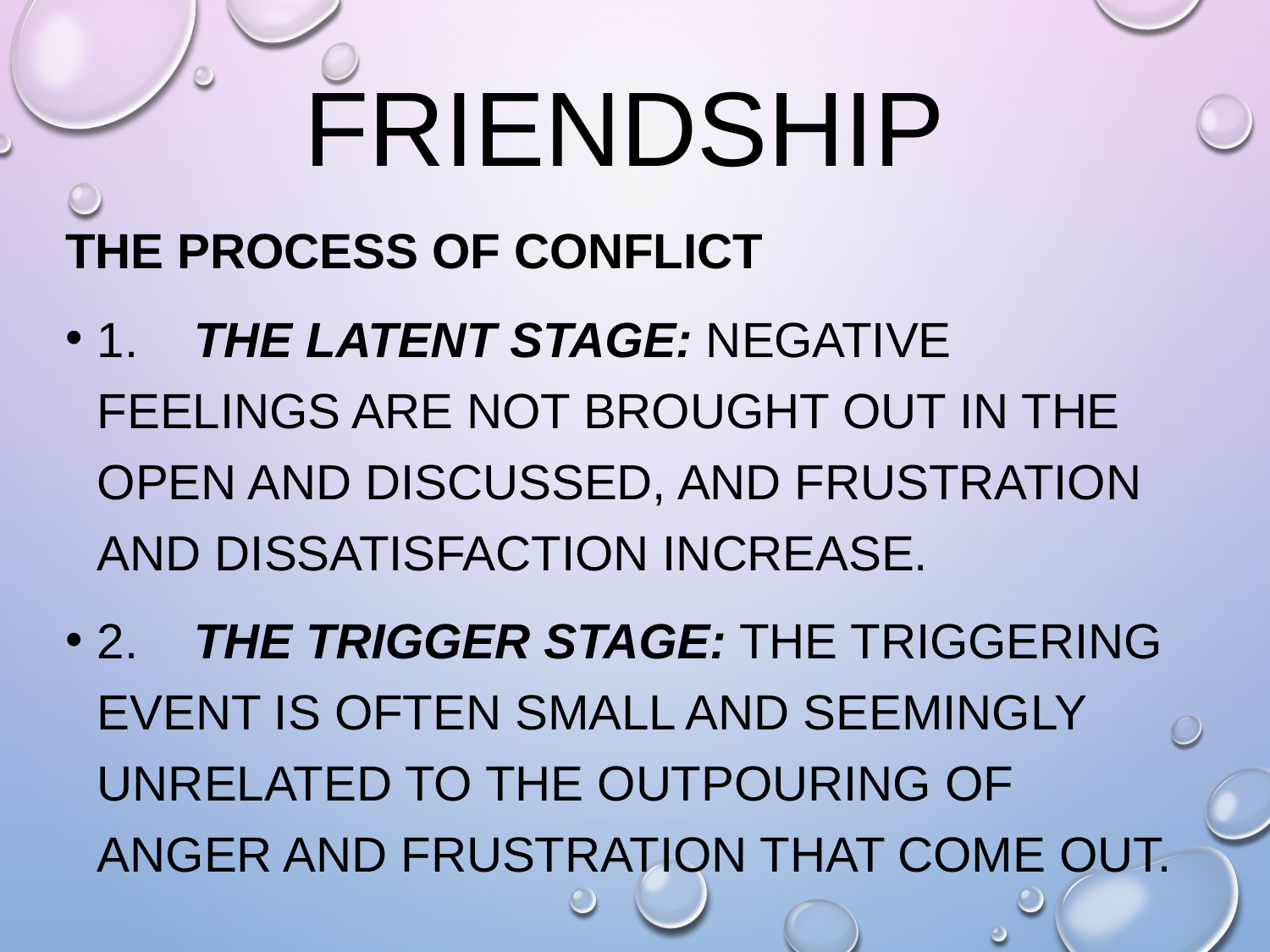

# Friendship
The Process of Conflict
1.    The Latent Stage: Negative feelings are not brought out in the open and discussed, and frustration and dissatisfaction increase.
2.    The Trigger Stage: The triggering event is often small and seemingly unrelated to the outpouring of anger and frustration that come out.